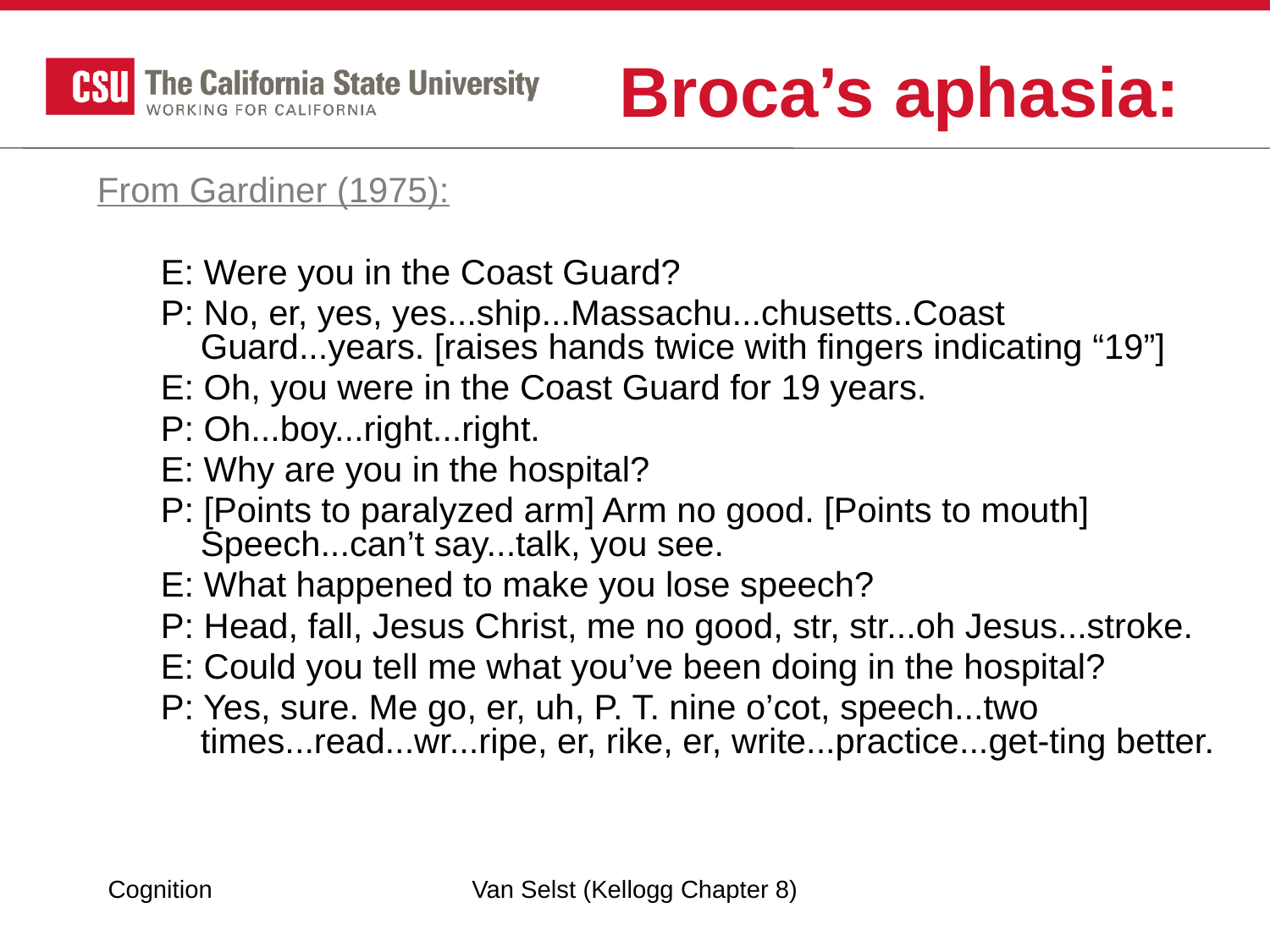

# Broca’s aphasia:
From Gardiner (1975):

E: Were you in the Coast Guard?
P: No, er, yes, yes...ship...Massachu...chusetts..Coast Guard...years. [raises hands twice with fingers indicating “19”]
E: Oh, you were in the Coast Guard for 19 years.
P: Oh...boy...right...right.
E: Why are you in the hospital?
P: [Points to paralyzed arm] Arm no good. [Points to mouth] Speech...can’t say...talk, you see.
E: What happened to make you lose speech?
P: Head, fall, Jesus Christ, me no good, str, str...oh Jesus...stroke.
E: Could you tell me what you’ve been doing in the hospital?
P: Yes, sure. Me go, er, uh, P. T. nine o’cot, speech...two times...read...wr...ripe, er, rike, er, write...practice...get-ting better.
Cognition
Van Selst (Kellogg Chapter 8)